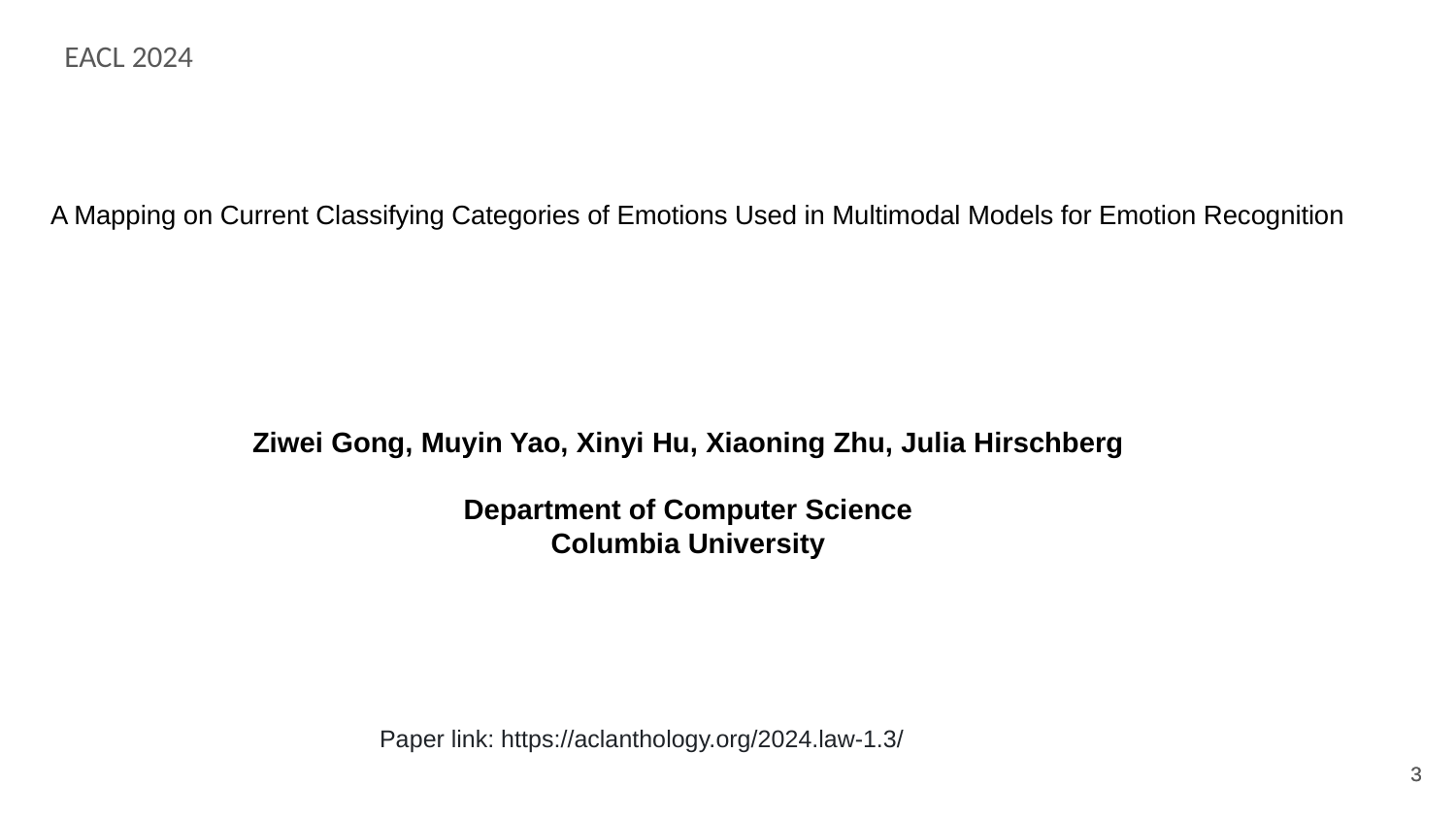

EACL 2024
# A Mapping on Current Classifying Categories of Emotions Used in Multimodal Models for Emotion Recognition
Ziwei Gong, Muyin Yao, Xinyi Hu, Xiaoning Zhu, Julia Hirschberg

 Department of Computer Science
Columbia University

Paper link: https://aclanthology.org/2024.law-1.3/
3
3